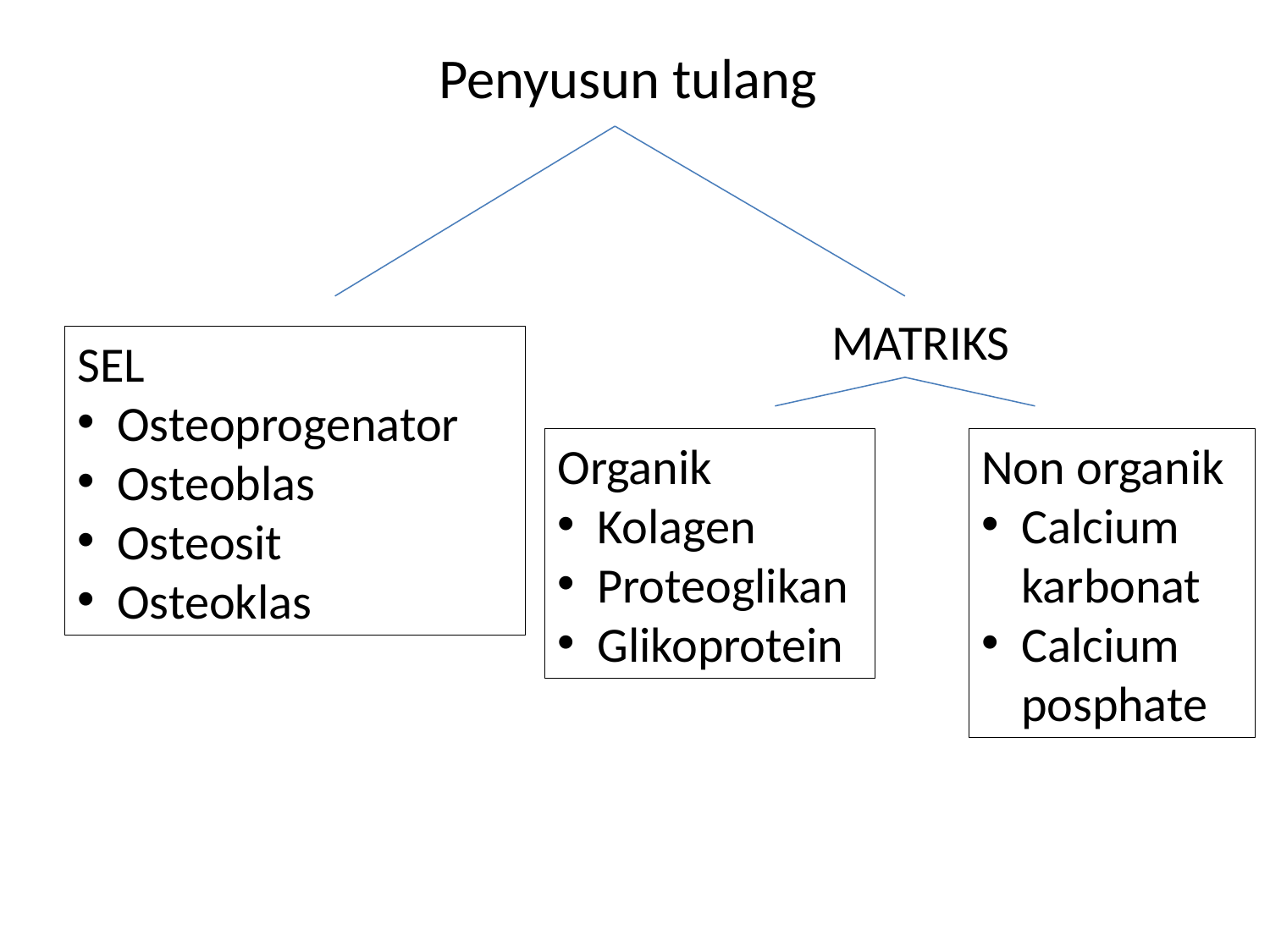

Penyusun tulang
MATRIKS
SEL
Osteoprogenator
Osteoblas
Osteosit
Osteoklas
Organik
Kolagen
Proteoglikan
Glikoprotein
Non organik
Calcium karbonat
Calcium posphate